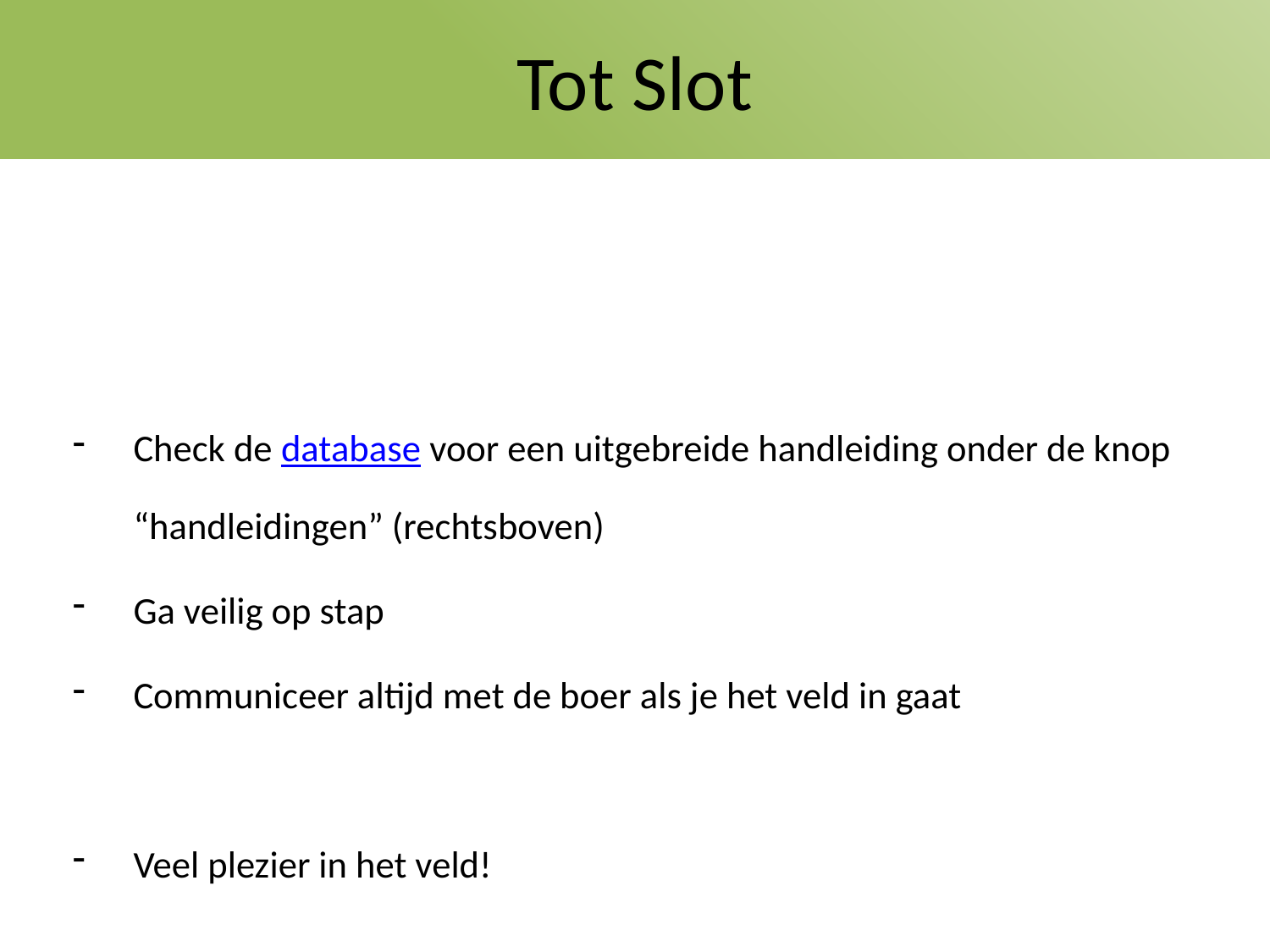

Tot Slot
Check de database voor een uitgebreide handleiding onder de knop “handleidingen” (rechtsboven)
Ga veilig op stap
Communiceer altijd met de boer als je het veld in gaat

Veel plezier in het veld!